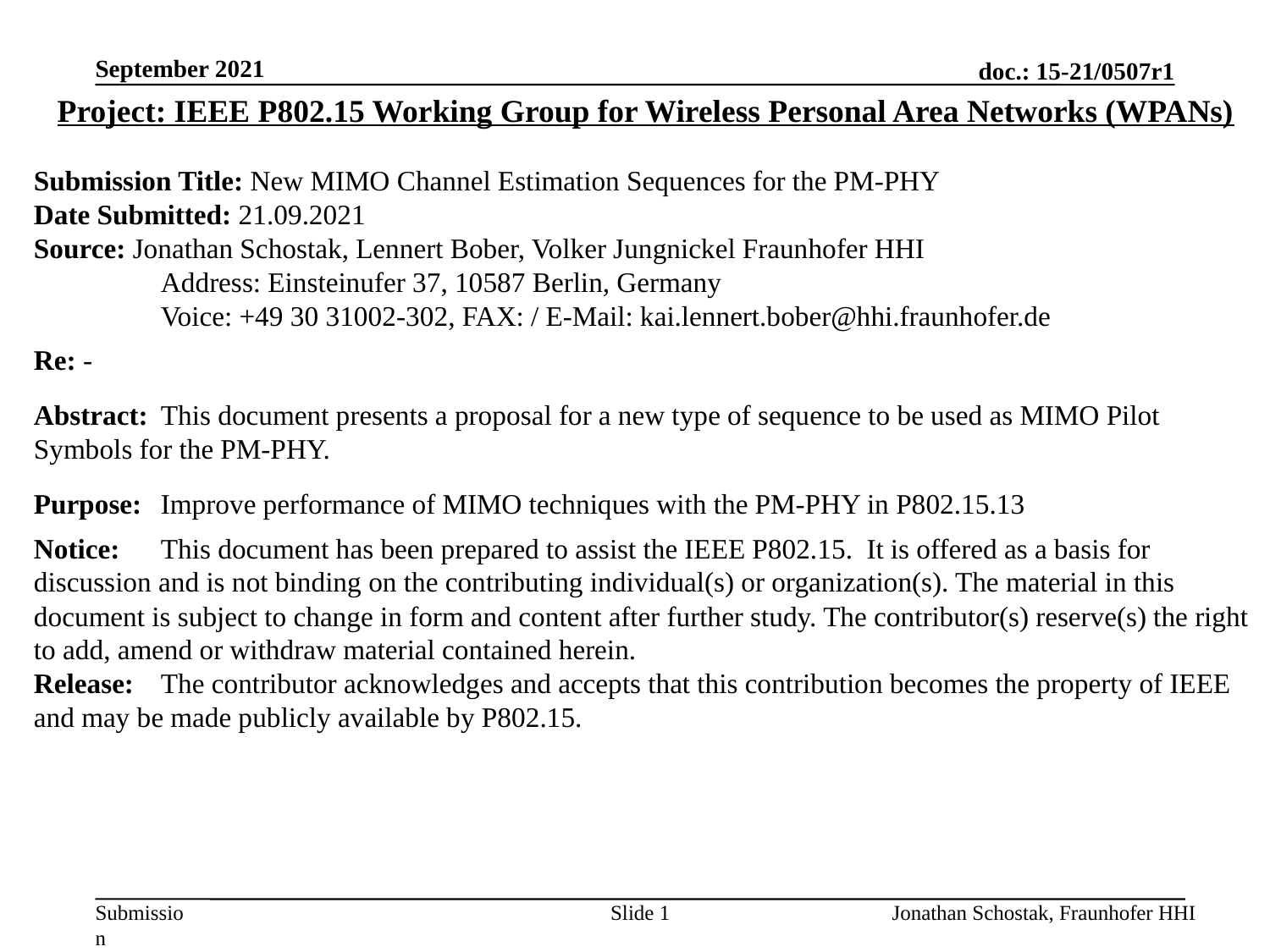

September 2021
Project: IEEE P802.15 Working Group for Wireless Personal Area Networks (WPANs)

Submission Title: New MIMO Channel Estimation Sequences for the PM-PHY
Date Submitted: 21.09.2021
Source: Jonathan Schostak, Lennert Bober, Volker Jungnickel Fraunhofer HHI
	Address: Einsteinufer 37, 10587 Berlin, Germany
	Voice: +49 30 31002-302, FAX: / E-Mail: kai.lennert.bober@hhi.fraunhofer.de
Re: -
Abstract:	This document presents a proposal for a new type of sequence to be used as MIMO Pilot Symbols for the PM-PHY.
Purpose:	Improve performance of MIMO techniques with the PM-PHY in P802.15.13
Notice:	This document has been prepared to assist the IEEE P802.15.  It is offered as a basis for discussion and is not binding on the contributing individual(s) or organization(s). The material in this document is subject to change in form and content after further study. The contributor(s) reserve(s) the right to add, amend or withdraw material contained herein.
Release:	The contributor acknowledges and accepts that this contribution becomes the property of IEEE and may be made publicly available by P802.15.
Slide 1
Jonathan Schostak, Fraunhofer HHI